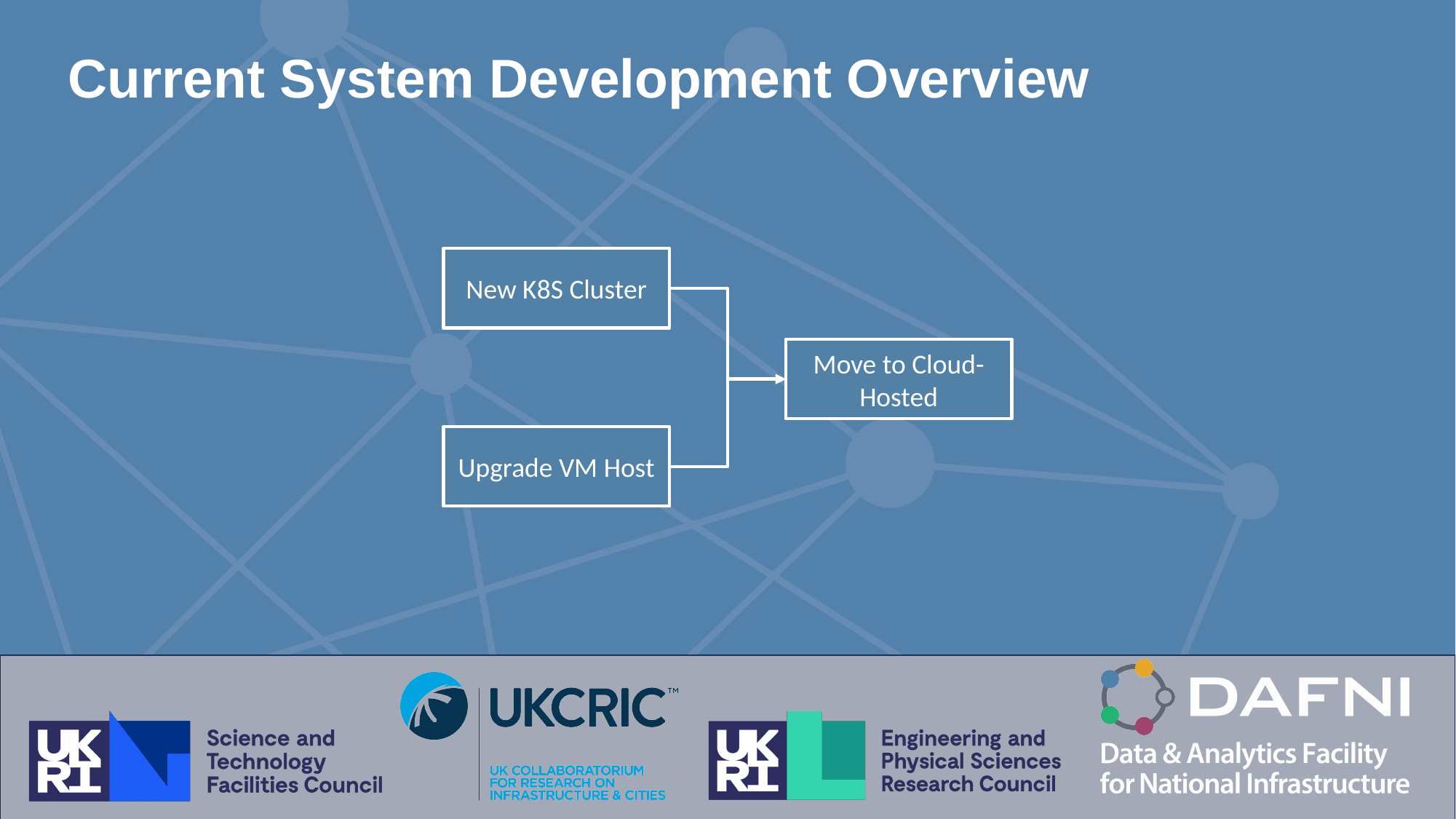

Current System Development Overview
New K8S Cluster
Move to Cloud-Hosted
Upgrade VM Host